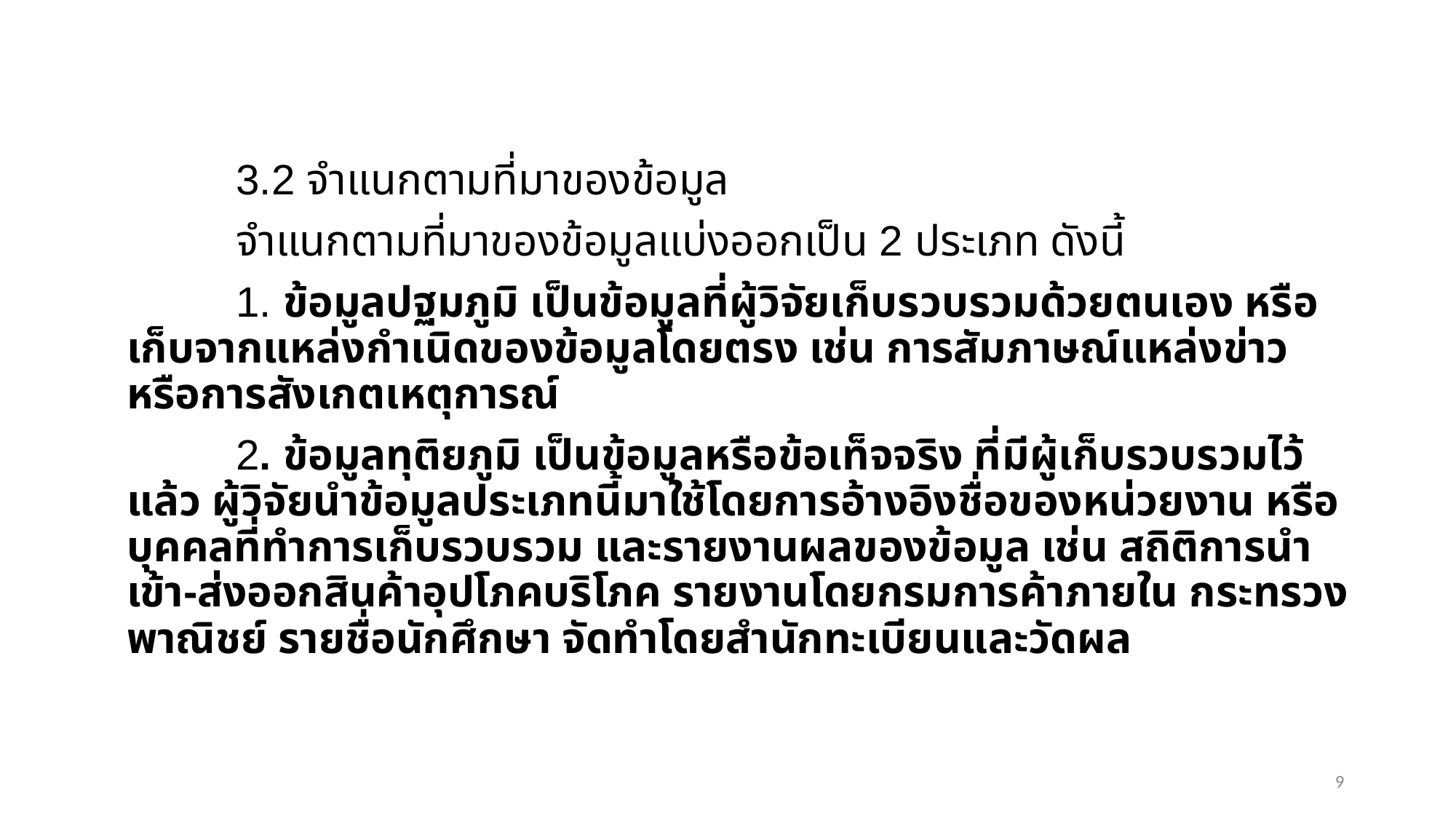

3.2 จำแนกตามที่มาของข้อมูล
	จำแนกตามที่มาของข้อมูลแบ่งออกเป็น 2 ประเภท ดังนี้
	1. ข้อมูลปฐมภูมิ เป็นข้อมูลที่ผู้วิจัยเก็บรวบรวมด้วยตนเอง หรือเก็บจากแหล่งกำเนิดของข้อมูลโดยตรง เช่น การสัมภาษณ์แหล่งข่าว หรือการสังเกตเหตุการณ์
	2. ข้อมูลทุติยภูมิ เป็นข้อมูลหรือข้อเท็จจริง ที่มีผู้เก็บรวบรวมไว้แล้ว ผู้วิจัยนำข้อมูลประเภทนี้มาใช้โดยการอ้างอิงชื่อของหน่วยงาน หรือบุคคลที่ทำการเก็บรวบรวม และรายงานผลของข้อมูล เช่น สถิติการนำเข้า-ส่งออกสินค้าอุปโภคบริโภค รายงานโดยกรมการค้าภายใน กระทรวงพาณิชย์ รายชื่อนักศึกษา จัดทำโดยสำนักทะเบียนและวัดผล

9